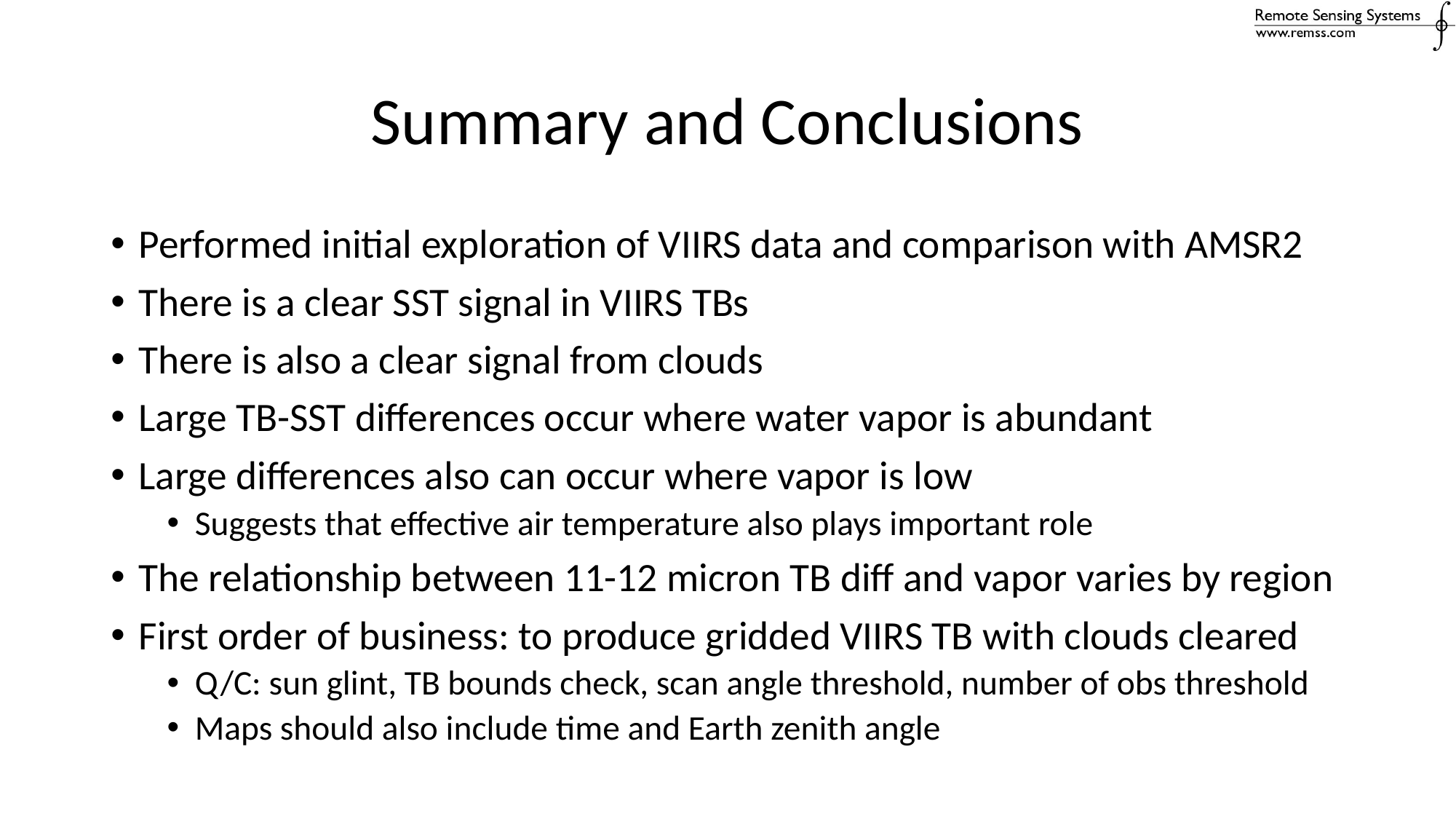

# Summary and Conclusions
Performed initial exploration of VIIRS data and comparison with AMSR2
There is a clear SST signal in VIIRS TBs
There is also a clear signal from clouds
Large TB-SST differences occur where water vapor is abundant
Large differences also can occur where vapor is low
Suggests that effective air temperature also plays important role
The relationship between 11-12 micron TB diff and vapor varies by region
First order of business: to produce gridded VIIRS TB with clouds cleared
Q/C: sun glint, TB bounds check, scan angle threshold, number of obs threshold
Maps should also include time and Earth zenith angle